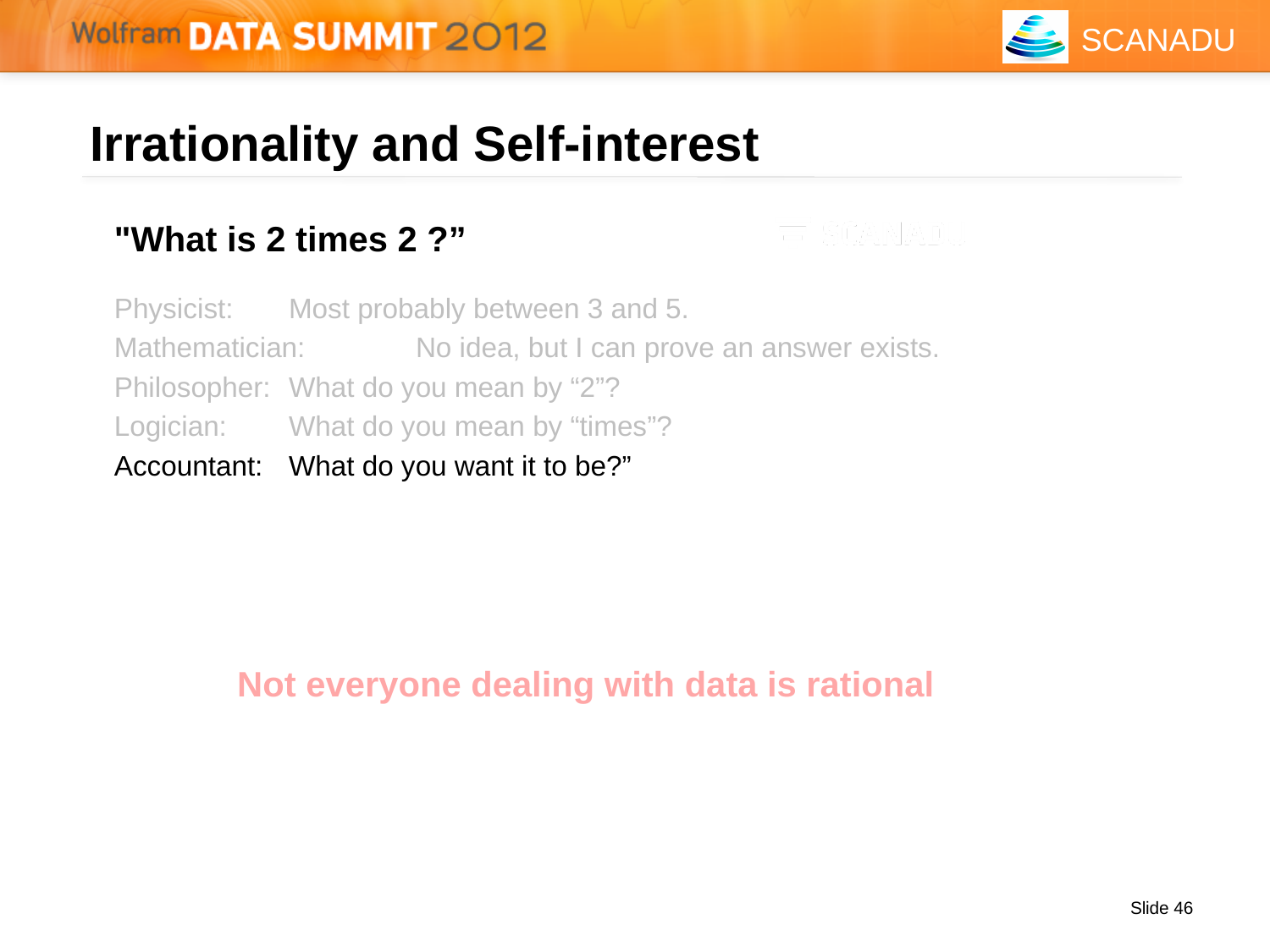

# Irrationality and Self-interest
"What is 2 times 2 ?”

Physicist:	Most probably between 3 and 5.
Mathematician:	No idea, but I can prove an answer exists.
Philosopher:	What do you mean by “2”?
Logician:	What do you mean by “times”?
Accountant:	What do you want it to be?”

Not everyone dealing with data is rational